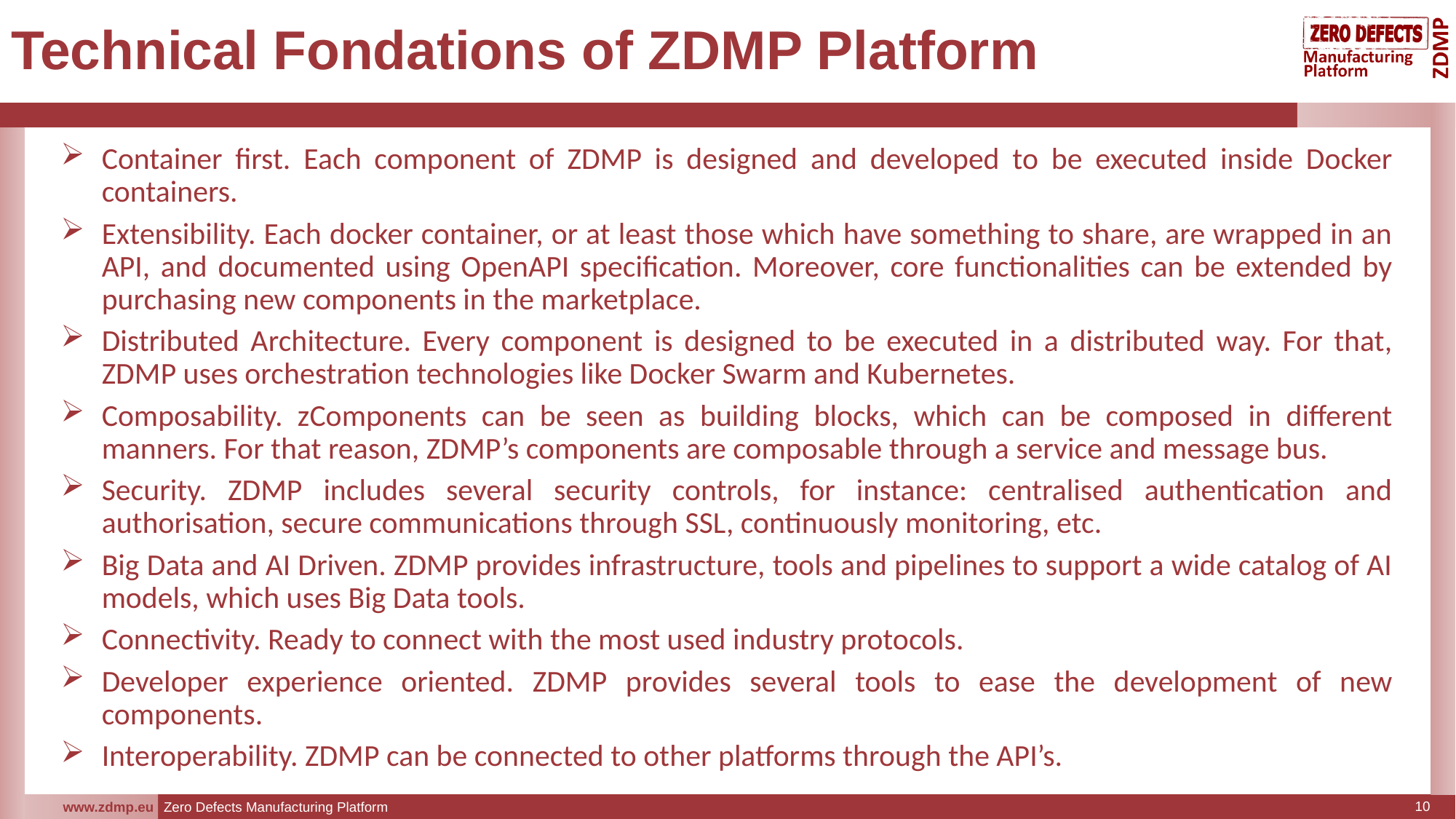

# Technical Fondations of ZDMP Platform
Container first. Each component of ZDMP is designed and developed to be executed inside Docker containers.
Extensibility. Each docker container, or at least those which have something to share, are wrapped in an API, and documented using OpenAPI specification. Moreover, core functionalities can be extended by purchasing new components in the marketplace.
Distributed Architecture. Every component is designed to be executed in a distributed way. For that, ZDMP uses orchestration technologies like Docker Swarm and Kubernetes.
Composability. zComponents can be seen as building blocks, which can be composed in different manners. For that reason, ZDMP’s components are composable through a service and message bus.
Security. ZDMP includes several security controls, for instance: centralised authentication and authorisation, secure communications through SSL, continuously monitoring, etc.
Big Data and AI Driven. ZDMP provides infrastructure, tools and pipelines to support a wide catalog of AI models, which uses Big Data tools.
Connectivity. Ready to connect with the most used industry protocols.
Developer experience oriented. ZDMP provides several tools to ease the development of new components.
Interoperability. ZDMP can be connected to other platforms through the API’s.
10